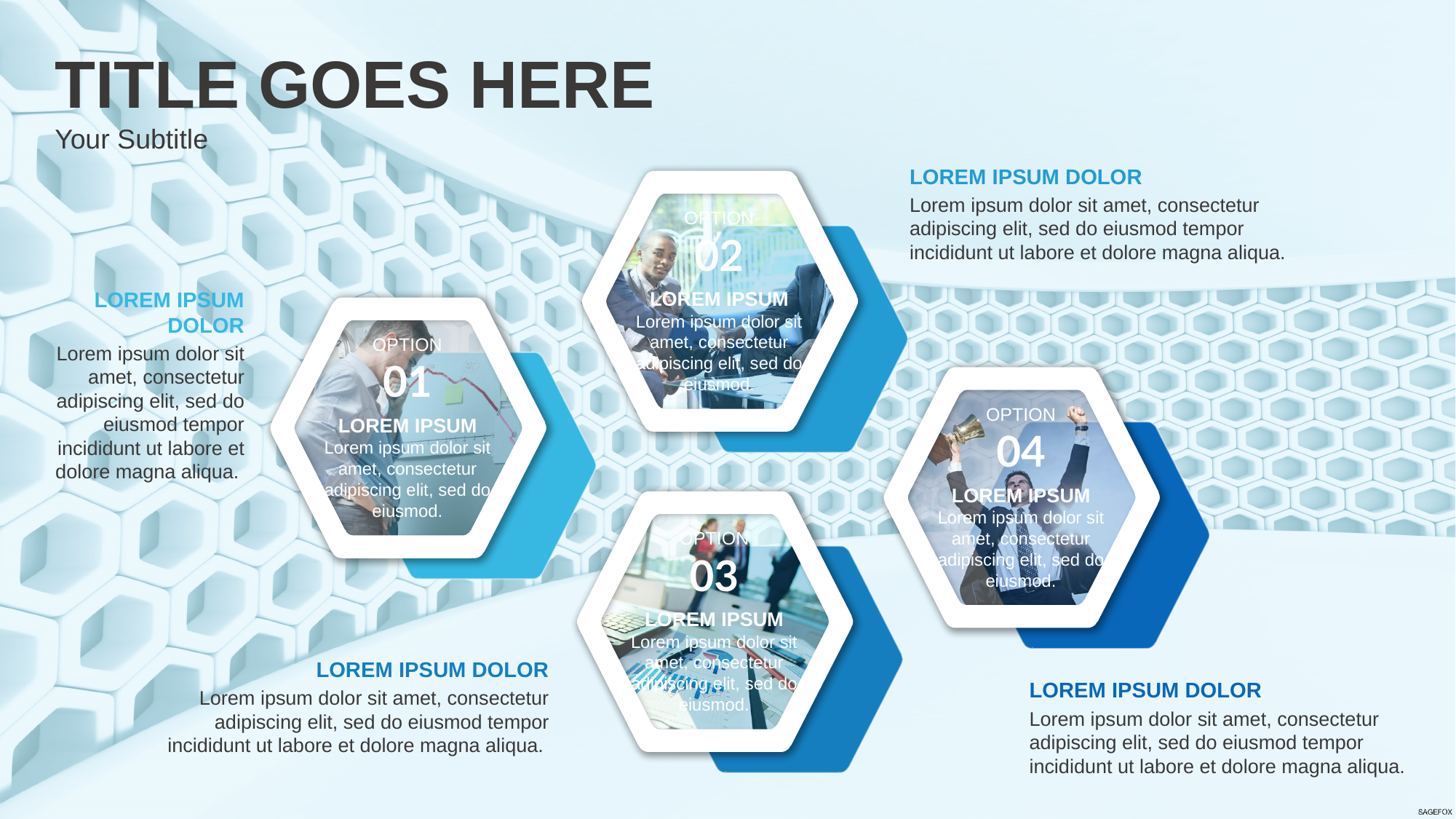

TITLE GOES HERE
Your Subtitle
LOREM IPSUM DOLOR
Lorem ipsum dolor sit amet, consectetur adipiscing elit, sed do eiusmod tempor incididunt ut labore et dolore magna aliqua.

OPTION
02

LOREM IPSUM
Lorem ipsum dolor sit amet, consectetur adipiscing elit, sed do eiusmod.

LOREM IPSUM DOLOR
Lorem ipsum dolor sit amet, consectetur adipiscing elit, sed do eiusmod tempor incididunt ut labore et dolore magna aliqua.

OPTION
01

LOREM IPSUM
Lorem ipsum dolor sit amet, consectetur adipiscing elit, sed do eiusmod.

OPTION
04

LOREM IPSUM
Lorem ipsum dolor sit amet, consectetur adipiscing elit, sed do eiusmod.

OPTION
03

LOREM IPSUM
Lorem ipsum dolor sit amet, consectetur adipiscing elit, sed do eiusmod.

LOREM IPSUM DOLOR
Lorem ipsum dolor sit amet, consectetur adipiscing elit, sed do eiusmod tempor incididunt ut labore et dolore magna aliqua.
LOREM IPSUM DOLOR
Lorem ipsum dolor sit amet, consectetur adipiscing elit, sed do eiusmod tempor incididunt ut labore et dolore magna aliqua.